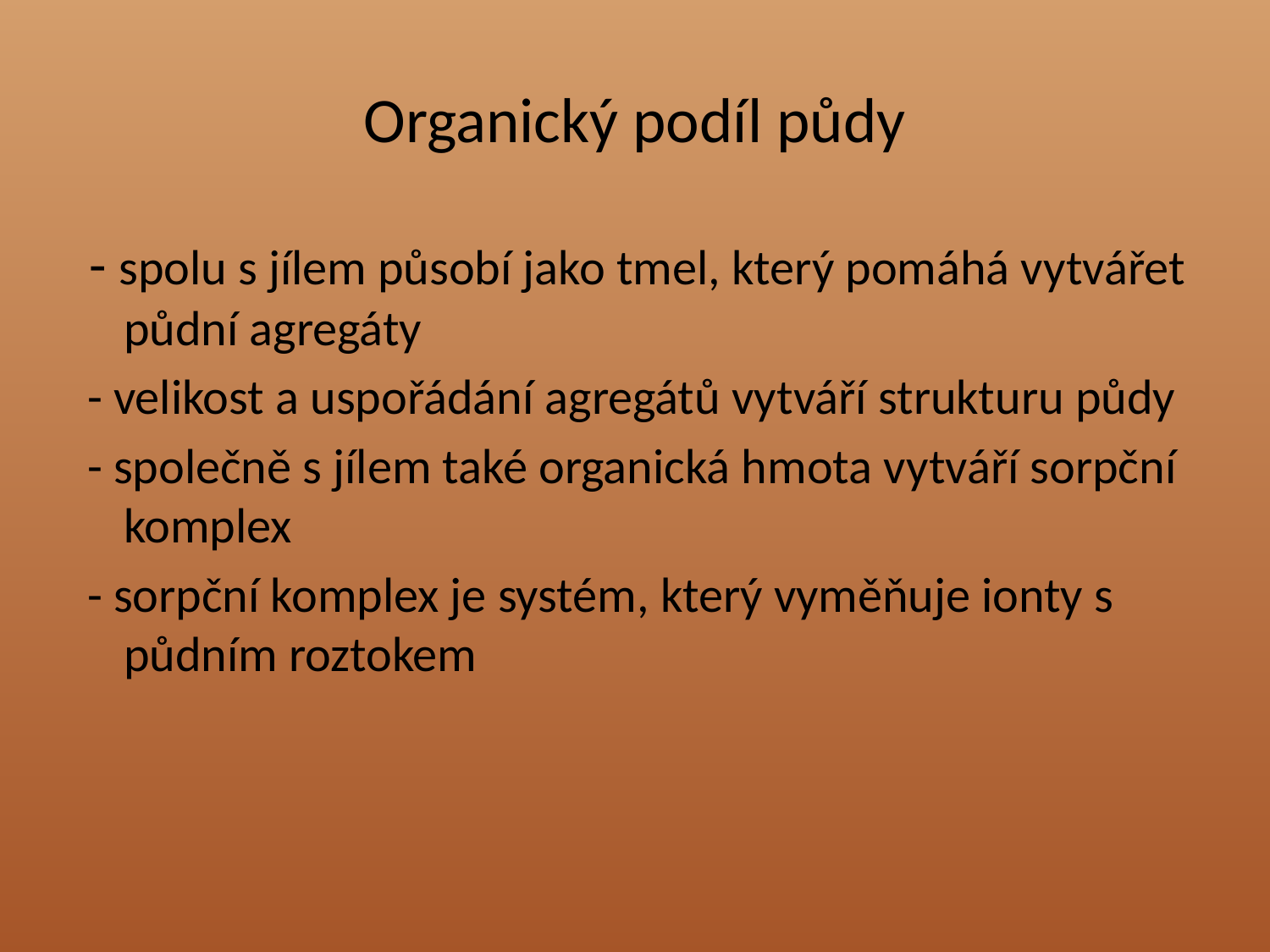

# Organický podíl půdy
 - spolu s jílem působí jako tmel, který pomáhá vytvářet půdní agregáty
 - velikost a uspořádání agregátů vytváří strukturu půdy
 - společně s jílem také organická hmota vytváří sorpční komplex
 - sorpční komplex je systém, který vyměňuje ionty s půdním roztokem